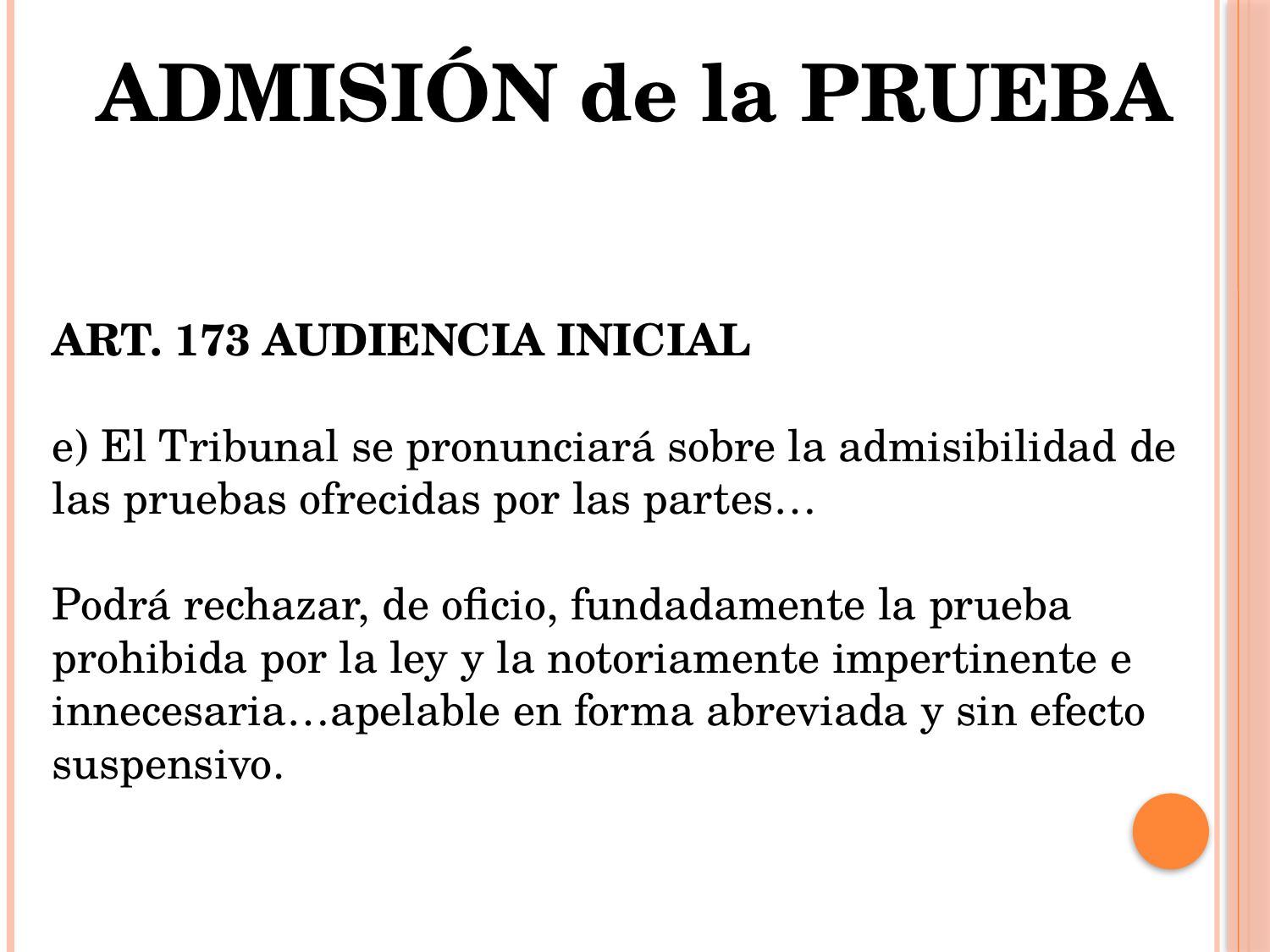

ADMISIÓN de la PRUEBA

ART. 173 AUDIENCIA INICIAL

e) El Tribunal se pronunciará sobre la admisibilidad de las pruebas ofrecidas por las partes…

Podrá rechazar, de oficio, fundadamente la prueba prohibida por la ley y la notoriamente impertinente e innecesaria…apelable en forma abreviada y sin efecto suspensivo.